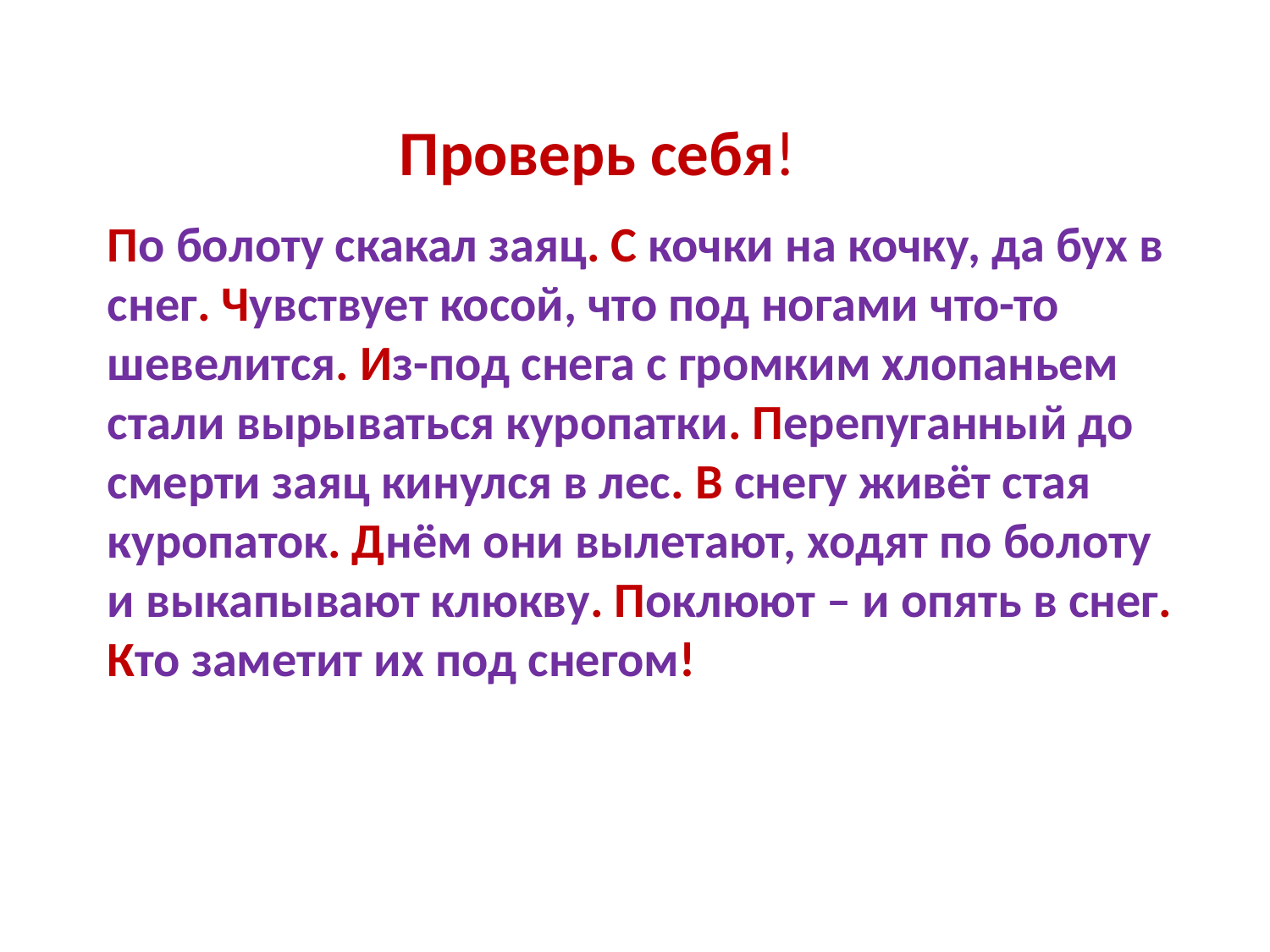

Проверь себя!
По болоту скакал заяц. С кочки на кочку, да бух в снег. Чувствует косой, что под ногами что-то шевелится. Из-под снега с громким хлопаньем стали вырываться куропатки. Перепуганный до смерти заяц кинулся в лес. В снегу живёт стая куропаток. Днём они вылетают, ходят по болоту и выкапывают клюкву. Поклюют – и опять в снег. Кто заметит их под снегом!